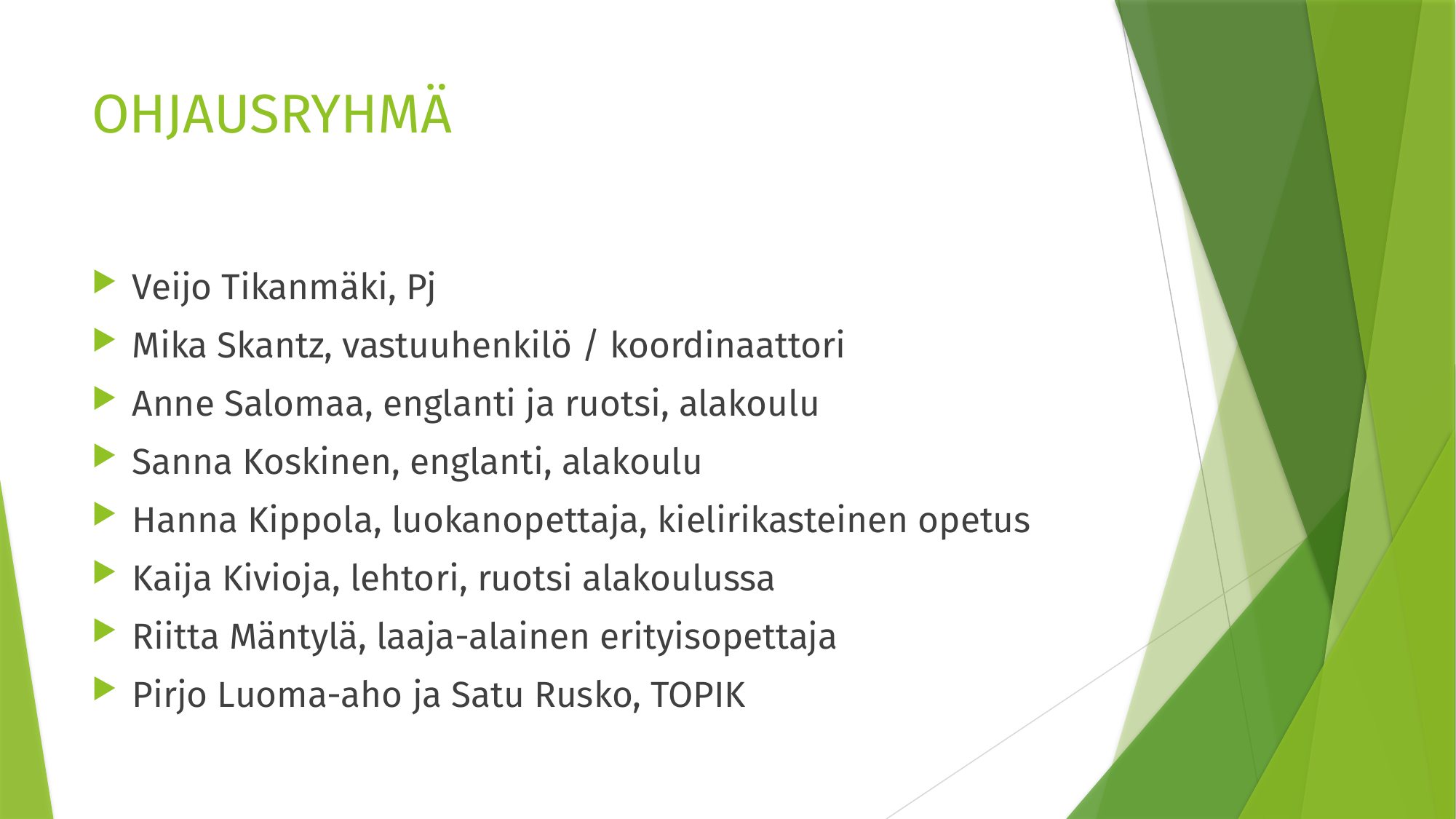

# OHJAUSRYHMÄ
Veijo Tikanmäki, Pj
Mika Skantz, vastuuhenkilö / koordinaattori
Anne Salomaa, englanti ja ruotsi, alakoulu
Sanna Koskinen, englanti, alakoulu
Hanna Kippola, luokanopettaja, kielirikasteinen opetus
Kaija Kivioja, lehtori, ruotsi alakoulussa
Riitta Mäntylä, laaja-alainen erityisopettaja
Pirjo Luoma-aho ja Satu Rusko, TOPIK